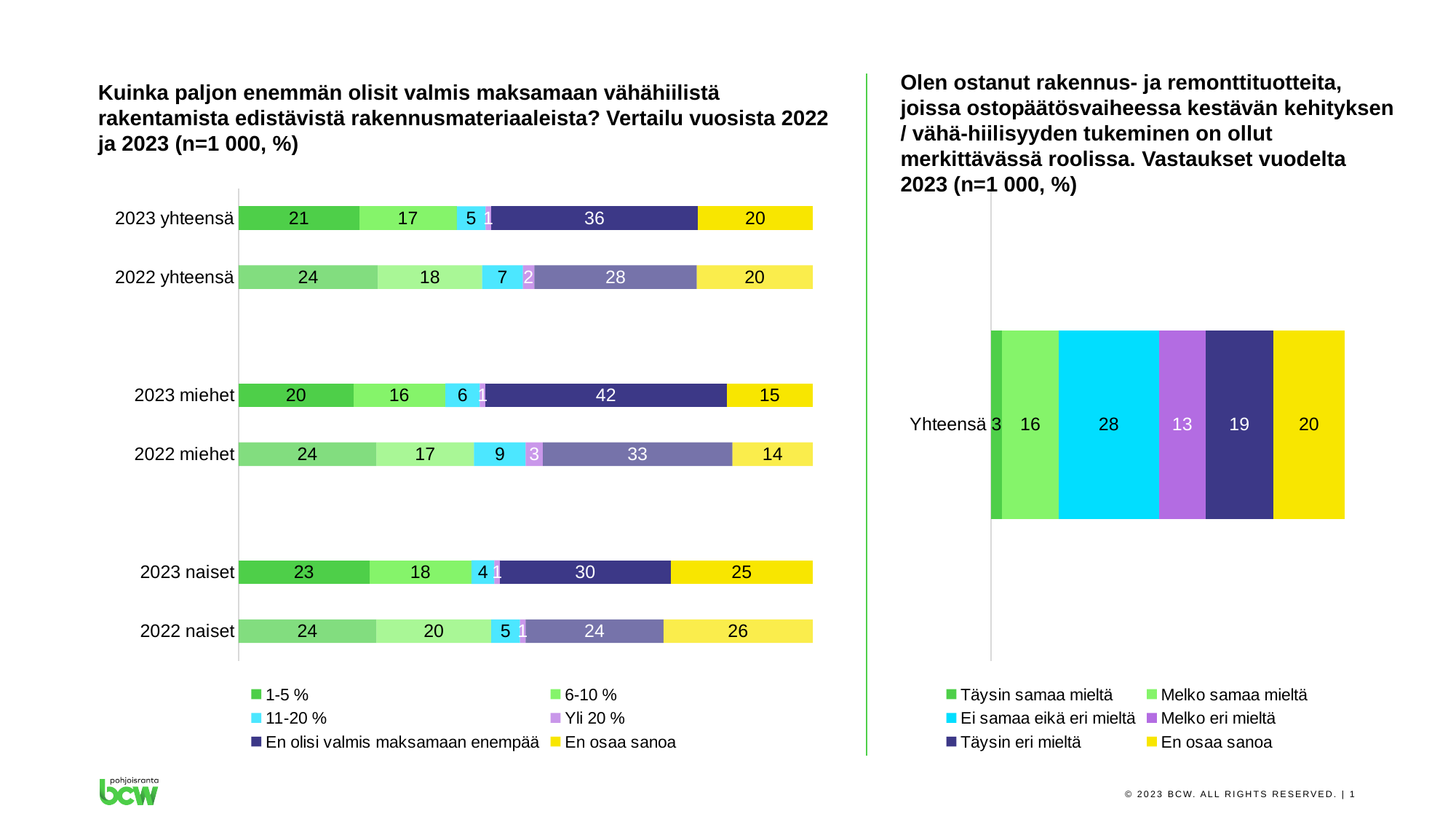

Olen ostanut rakennus- ja remonttituotteita, joissa ostopäätösvaiheessa kestävän kehityksen / vähä-hiilisyyden tukeminen on ollut merkittävässä roolissa. Vastaukset vuodelta 2023 (n=1 000, %)
Kuinka paljon enemmän olisit valmis maksamaan vähähiilistä rakentamista edistävistä rakennusmateriaaleista? Vertailu vuosista 2022 ja 2023 (n=1 000, %)

### Chart

| Category | 1-5 % | 6-10 % | 11-20 % | Yli 20 % | En olisi valmis maksamaan enempää | En osaa sanoa |
|---|---|---|---|---|---|---|
| 2023 yhteensä | 21.0 | 17.0 | 5.0 | 1.0 | 36.0 | 20.0 |
| 2022 yhteensä | 24.0 | 18.0 | 7.0 | 2.0 | 28.0 | 20.0 |
|  | None | None | None | None | None | None |
| 2023 miehet | 20.0 | 16.0 | 6.0 | 1.0 | 42.0 | 15.0 |
| 2022 miehet | 24.0 | 17.0 | 9.0 | 3.0 | 33.0 | 14.0 |
|  | None | None | None | None | None | None |
| 2023 naiset | 23.0 | 18.0 | 4.0 | 1.0 | 30.0 | 25.0 |
| 2022 naiset | 24.0 | 20.0 | 5.0 | 1.0 | 24.0 | 26.0 |

### Chart

| Category | Täysin samaa mieltä | Melko samaa mieltä | Ei samaa eikä eri mieltä | Melko eri mieltä | Täysin eri mieltä | En osaa sanoa |
|---|---|---|---|---|---|---|
| Yhteensä | 3.0 | 16.0 | 28.0 | 13.0 | 19.0 | 20.0 |